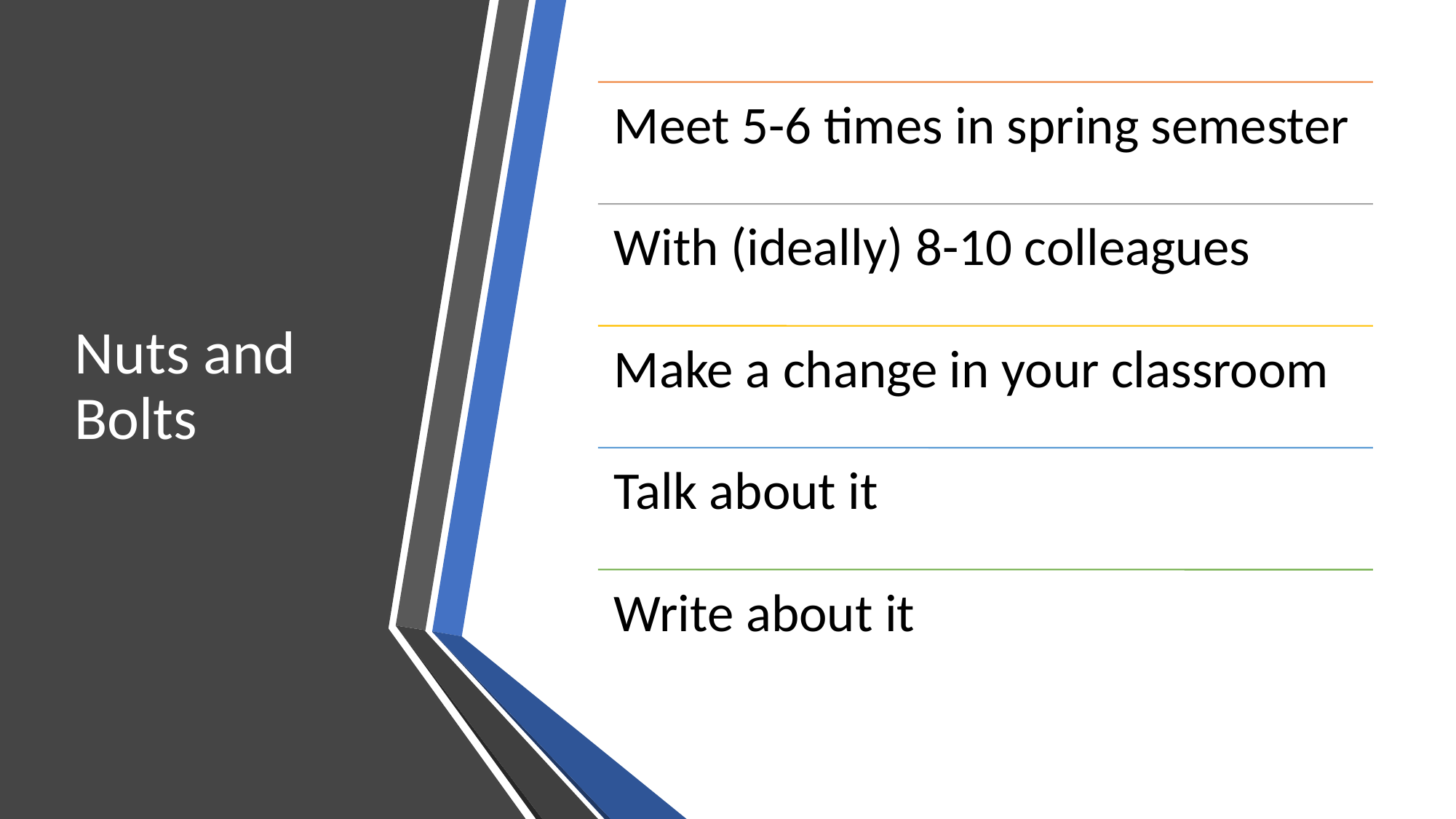

# Nuts and Bolts
Meet 5-6 times in spring semester
With (ideally) 8-10 colleagues
Make a change in your classroom
Talk about it
Write about it